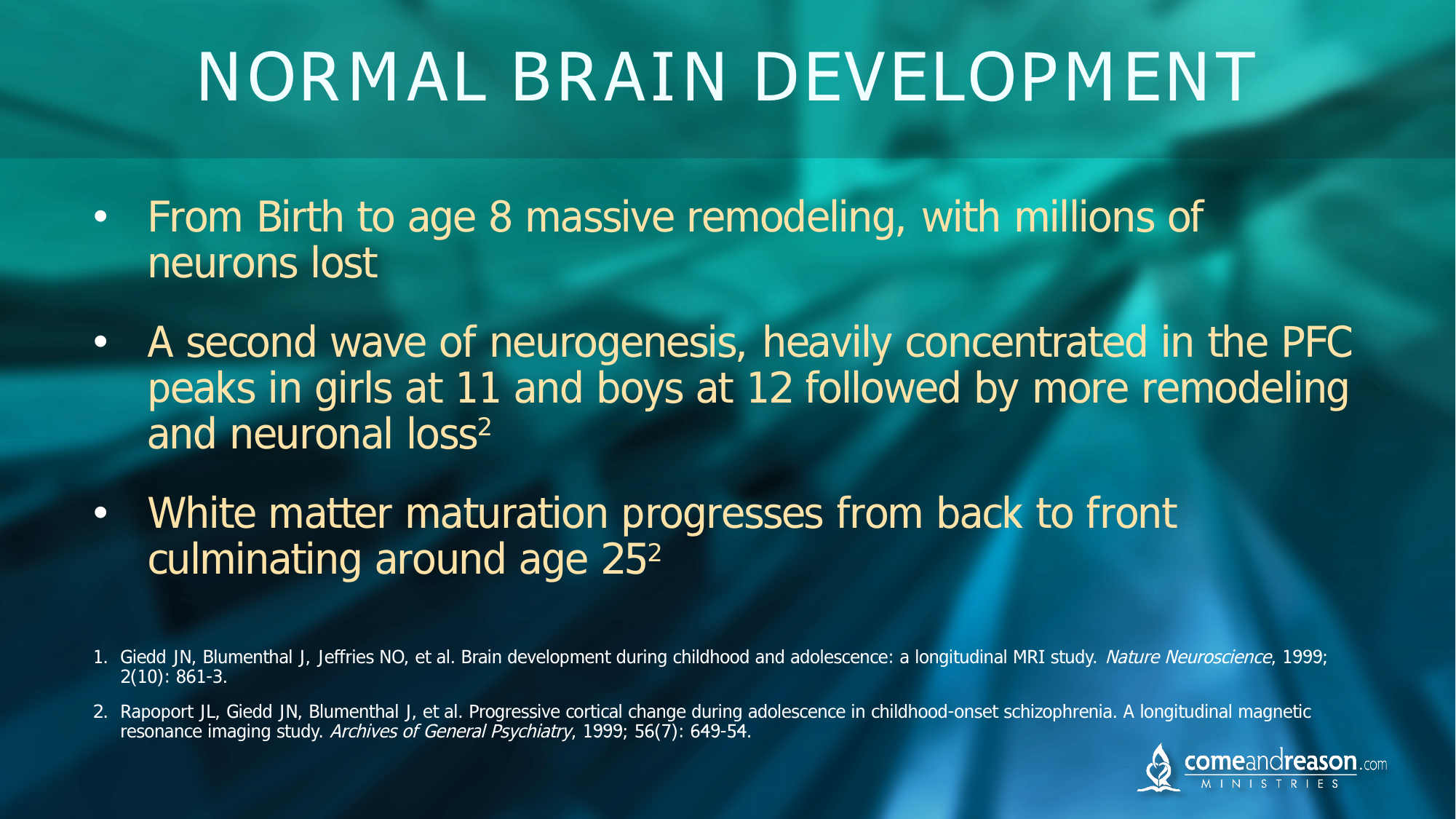

# NORMAL BRAIN DEVELOPMENT
From Birth to age 8 massive remodeling, with millions of neurons lost

A second wave of neurogenesis, heavily concentrated in the PFC peaks in girls at 11 and boys at 12 followed by more remodeling and neuronal loss2

White matter maturation progresses from back to front culminating around age 252

Giedd JN, Blumenthal J, Jeffries NO, et al. Brain development during childhood and adolescence: a longitudinal MRI study. Nature Neuroscience, 1999; 2(10): 861-3.
Rapoport JL, Giedd JN, Blumenthal J, et al. Progressive cortical change during adolescence in childhood-onset schizophrenia. A longitudinal magnetic resonance imaging study. Archives of General Psychiatry, 1999; 56(7): 649-54.